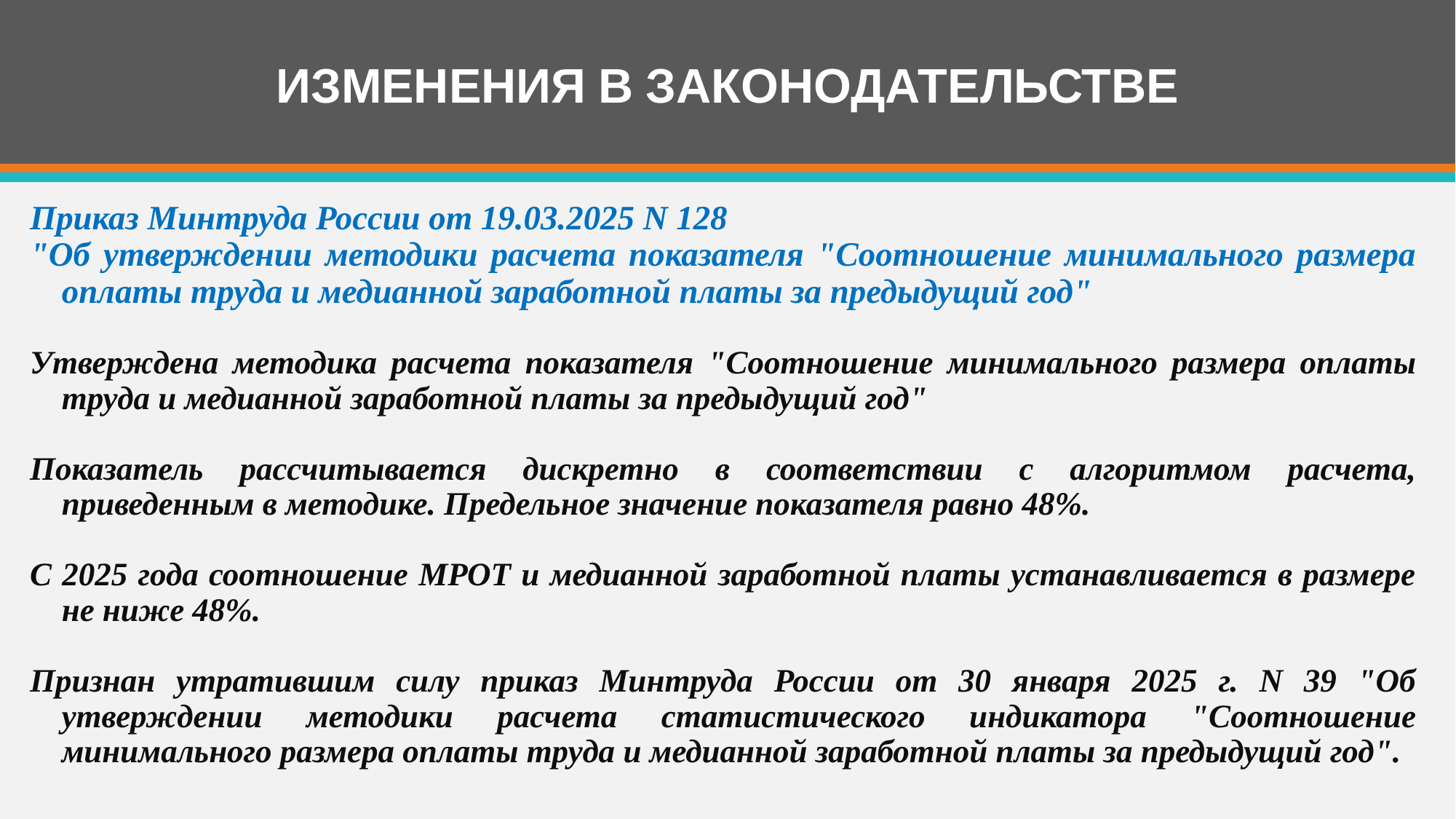

# ИЗМЕНЕНИЯ В ЗАКОНОДАТЕЛЬСТВЕ
Приказ Минтруда России от 19.03.2025 N 128
"Об утверждении методики расчета показателя "Соотношение минимального размера оплаты труда и медианной заработной платы за предыдущий год"

Утверждена методика расчета показателя "Соотношение минимального размера оплаты труда и медианной заработной платы за предыдущий год"

Показатель рассчитывается дискретно в соответствии с алгоритмом расчета, приведенным в методике. Предельное значение показателя равно 48%.

С 2025 года соотношение МРОТ и медианной заработной платы устанавливается в размере не ниже 48%.

Признан утратившим силу приказ Минтруда России от 30 января 2025 г. N 39 "Об утверждении методики расчета статистического индикатора "Соотношение минимального размера оплаты труда и медианной заработной платы за предыдущий год".